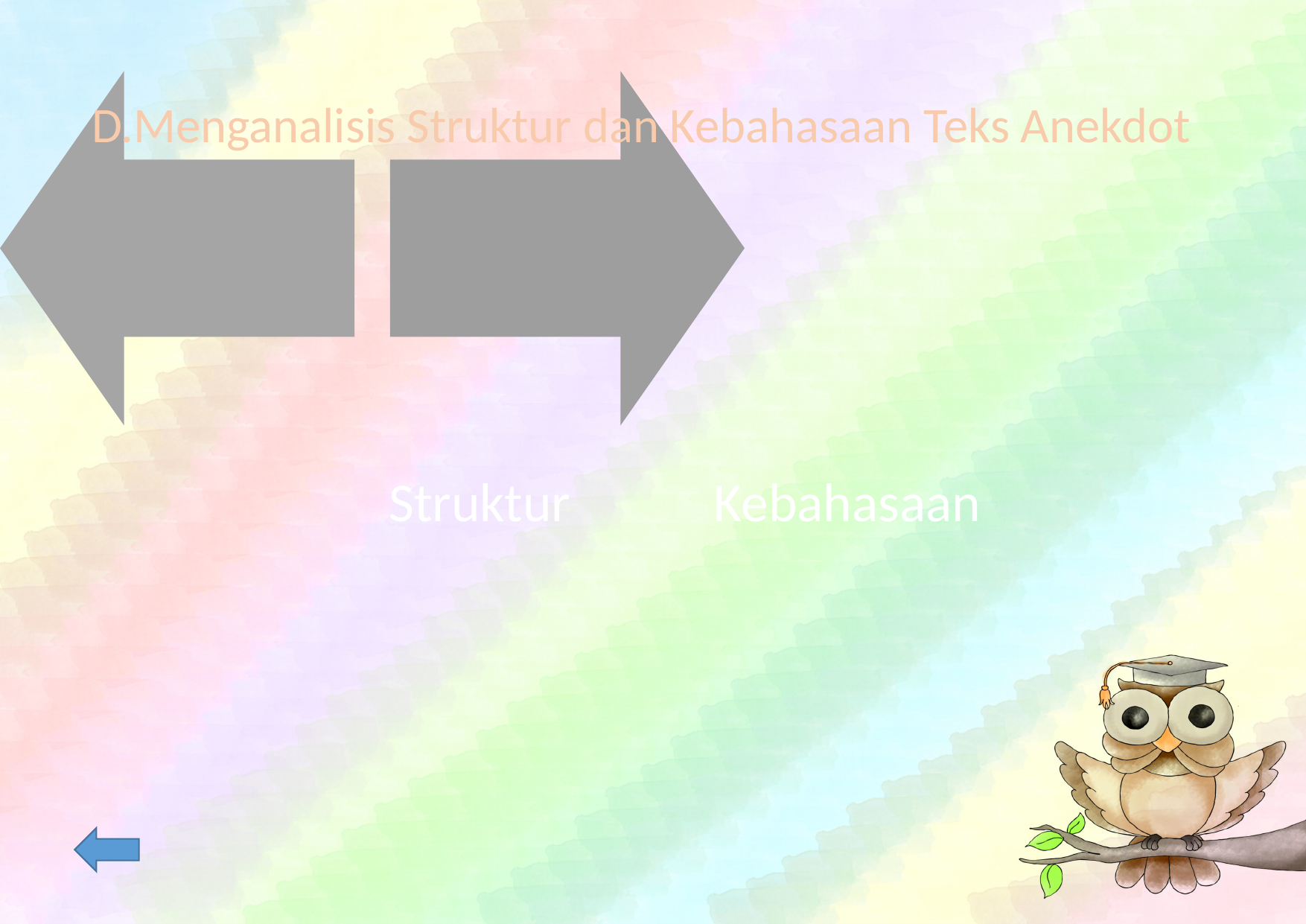

D.Menganalisis Struktur dan Kebahasaan Teks Anekdot

Struktur
Kebahasaan